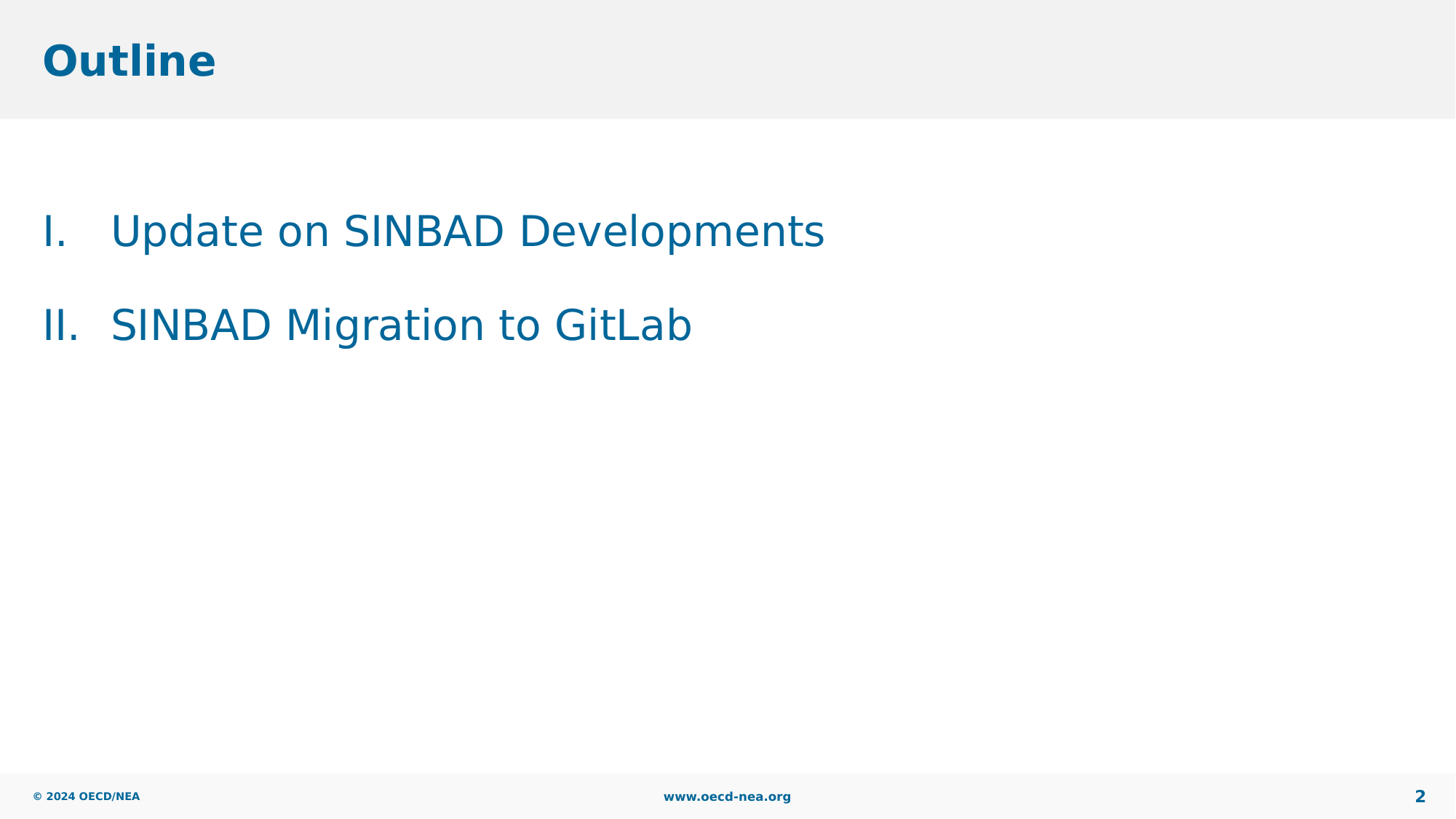

# Outline
Update on SINBAD Developments
SINBAD Migration to GitLab